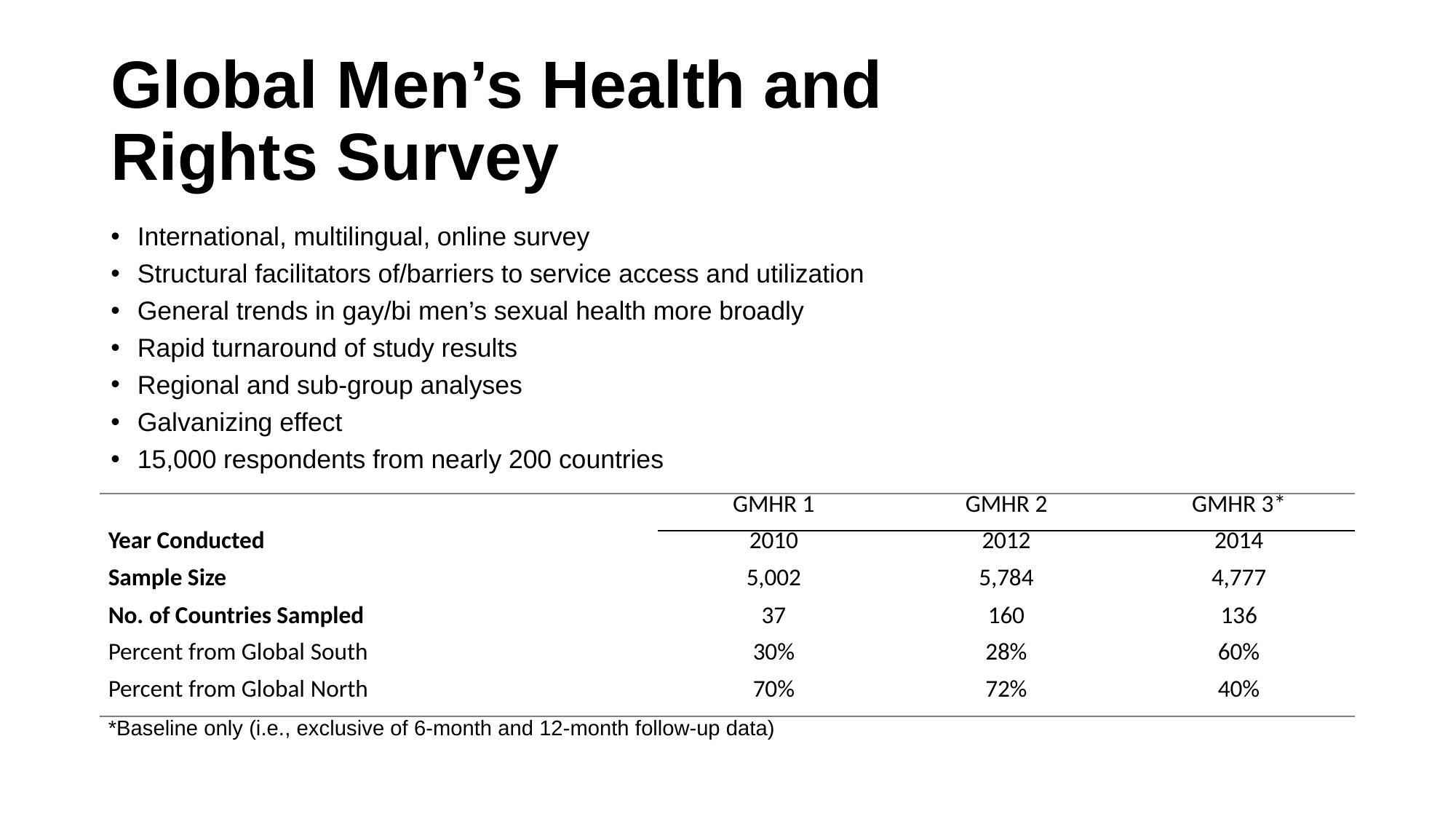

# Global Men’s Health and Rights Survey
International, multilingual, online survey
Structural facilitators of/barriers to service access and utilization
General trends in gay/bi men’s sexual health more broadly
Rapid turnaround of study results
Regional and sub-group analyses
Galvanizing effect
15,000 respondents from nearly 200 countries

|  |  |  |  |
| --- | --- | --- | --- |
|  | GMHR 1 | GMHR 2 | GMHR 3\* |
| Year Conducted | 2010 | 2012 | 2014 |
| Sample Size | 5,002 | 5,784 | 4,777 |
| No. of Countries Sampled | 37 | 160 | 136 |
| Percent from Global South | 30% | 28% | 60% |
| Percent from Global North | 70% | 72% | 40% |
| \*Baseline only (i.e., exclusive of 6-month and 12-month follow-up data) |  |  |  |